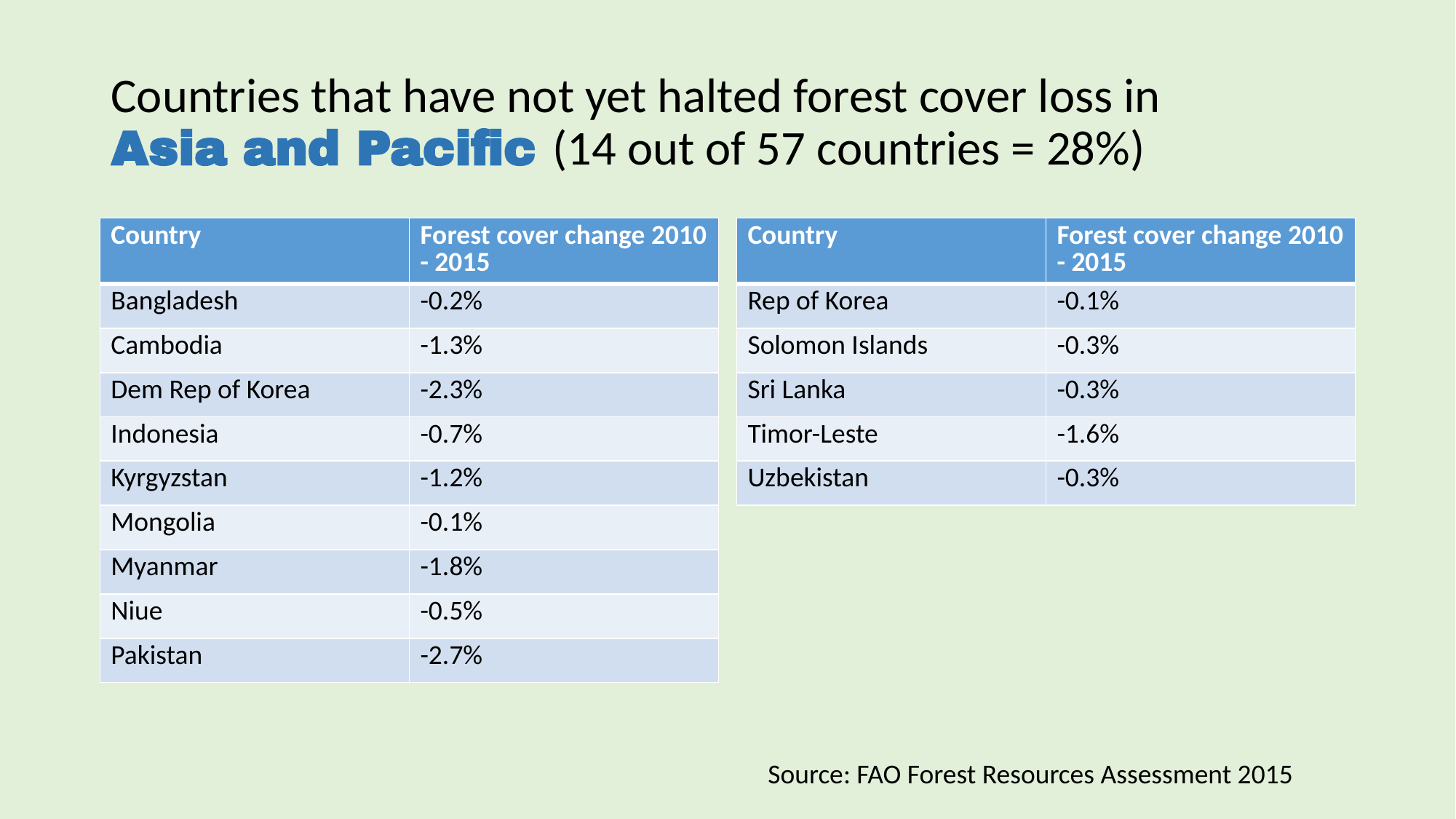

# Countries that have not yet halted forest cover loss in Asia and Pacific (14 out of 57 countries = 28%)
| Country | Forest cover change 2010 - 2015 |
| --- | --- |
| Bangladesh | -0.2% |
| Cambodia | -1.3% |
| Dem Rep of Korea | -2.3% |
| Indonesia | -0.7% |
| Kyrgyzstan | -1.2% |
| Mongolia | -0.1% |
| Myanmar | -1.8% |
| Niue | -0.5% |
| Pakistan | -2.7% |
| Country | Forest cover change 2010 - 2015 |
| --- | --- |
| Rep of Korea | -0.1% |
| Solomon Islands | -0.3% |
| Sri Lanka | -0.3% |
| Timor-Leste | -1.6% |
| Uzbekistan | -0.3% |
Source: FAO Forest Resources Assessment 2015